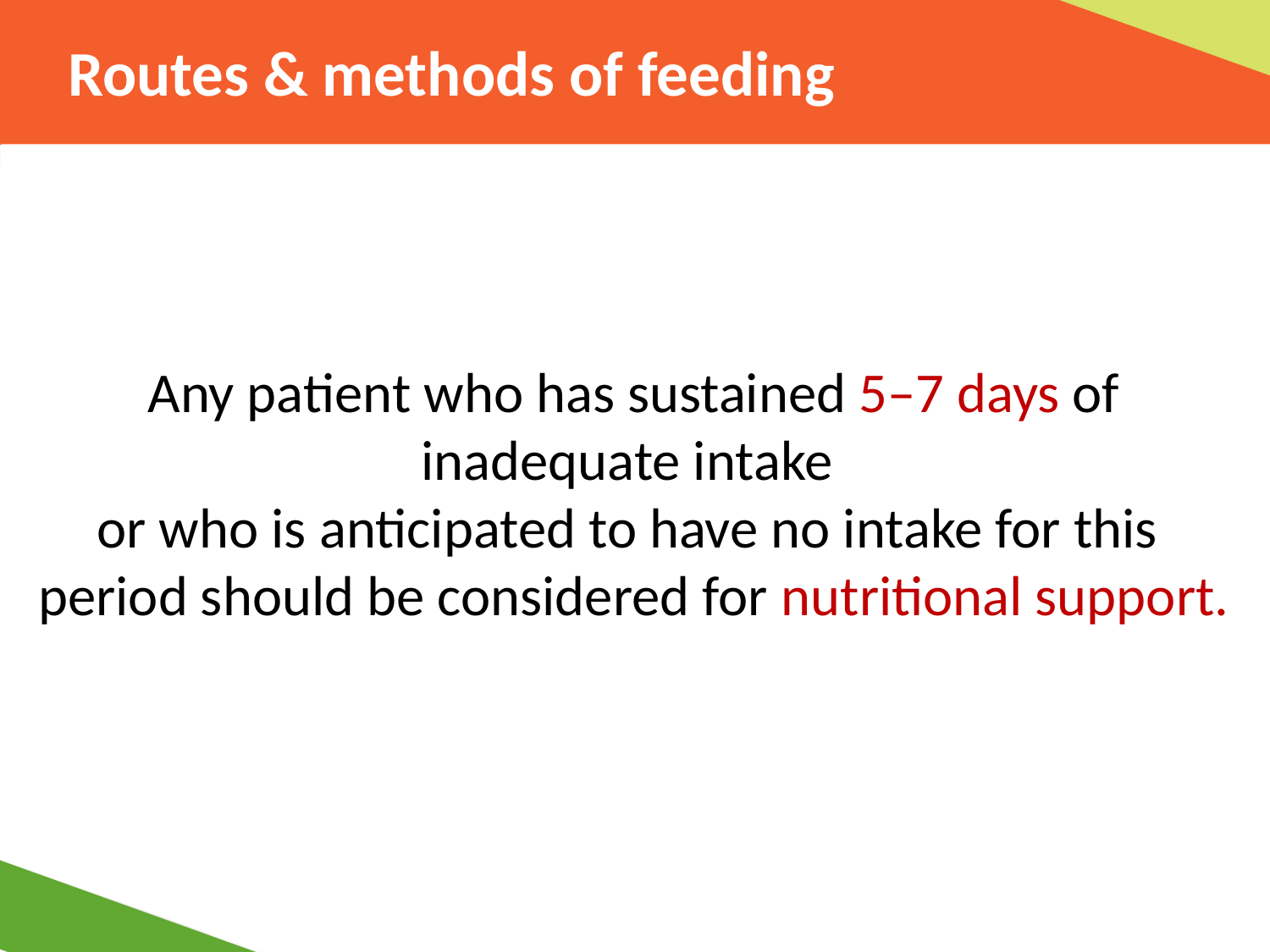

# Routes & methods of feeding

Any patient who has sustained 5–7 days of
inadequate intake
or who is anticipated to have no intake for this
period should be considered for nutritional support.